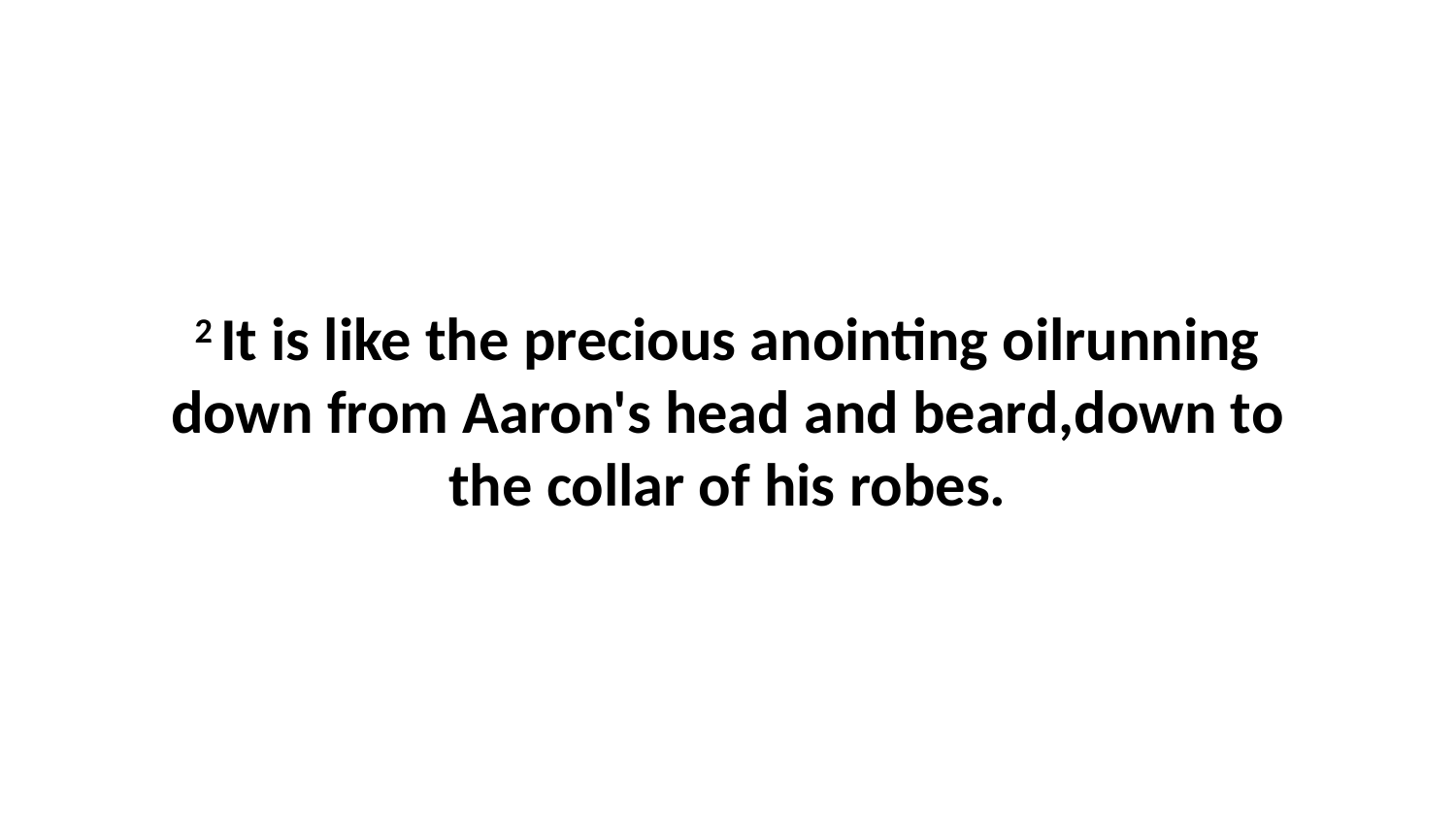

2 It is like the precious anointing oilrunning down from Aaron's head and beard,down to the collar of his robes.